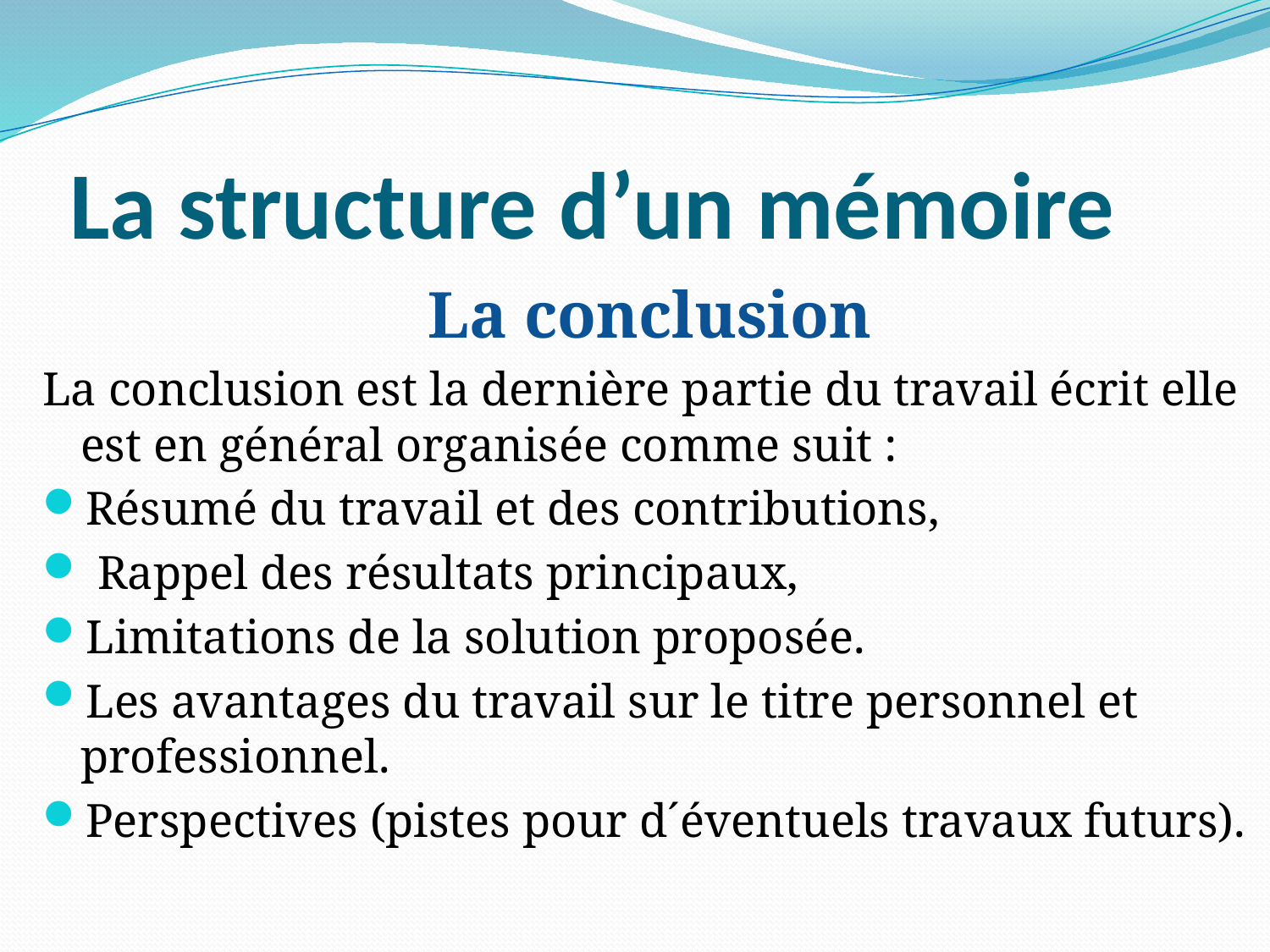

# La structure d’un mémoire
La conclusion
La conclusion est la dernière partie du travail écrit elle est en général organisée comme suit :
Résumé du travail et des contributions,
 Rappel des résultats principaux,
Limitations de la solution proposée.
Les avantages du travail sur le titre personnel et professionnel.
Perspectives (pistes pour d´éventuels travaux futurs).